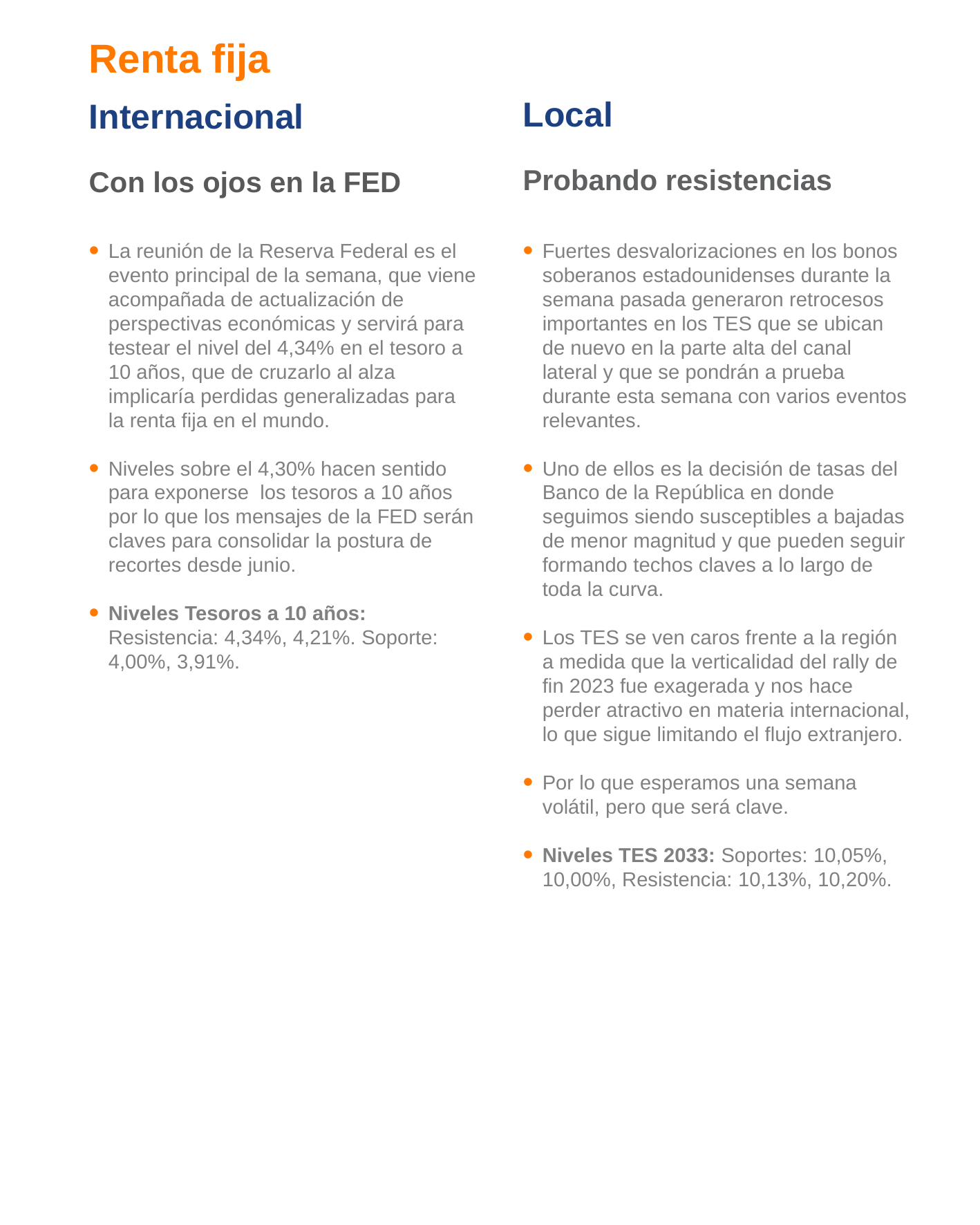

Renta fija
Local

Probando resistencias
Internacional

Con los ojos en la FED
La reunión de la Reserva Federal es el evento principal de la semana, que viene acompañada de actualización de perspectivas económicas y servirá para testear el nivel del 4,34% en el tesoro a 10 años, que de cruzarlo al alza implicaría perdidas generalizadas para la renta fija en el mundo.

Niveles sobre el 4,30% hacen sentido para exponerse  los tesoros a 10 años por lo que los mensajes de la FED serán claves para consolidar la postura de recortes desde junio.

Niveles Tesoros a 10 años: Resistencia: 4,34%, 4,21%. Soporte: 4,00%, 3,91%.

Fuertes desvalorizaciones en los bonos soberanos estadounidenses durante la semana pasada generaron retrocesos importantes en los TES que se ubican de nuevo en la parte alta del canal lateral y que se pondrán a prueba durante esta semana con varios eventos relevantes.

Uno de ellos es la decisión de tasas del Banco de la República en donde seguimos siendo susceptibles a bajadas de menor magnitud y que pueden seguir formando techos claves a lo largo de toda la curva.

Los TES se ven caros frente a la región a medida que la verticalidad del rally de fin 2023 fue exagerada y nos hace perder atractivo en materia internacional, lo que sigue limitando el flujo extranjero.

Por lo que esperamos una semana volátil, pero que será clave.

Niveles TES 2033: Soportes: 10,05%, 10,00%, Resistencia: 10,13%, 10,20%.